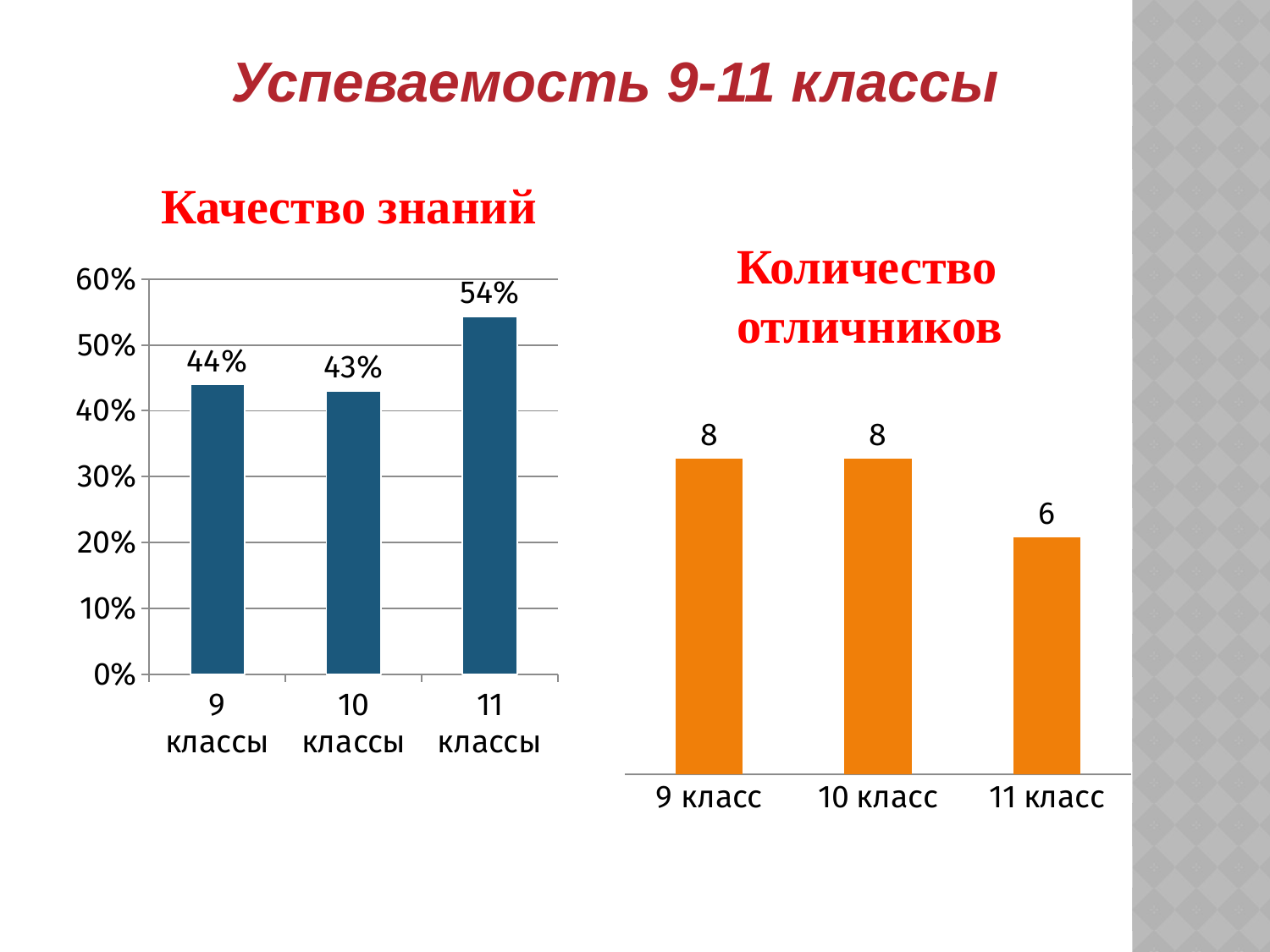

Успеваемость 9-11 классы
Качество знаний
Количество отличников

### Chart

| Category | Ряд 1 |
|---|---|
| 9 классы | 0.44 |
| 10 классы | 0.4300000000000001 |
| 11 классы | 0.543 |

### Chart

| Category | отличники |
|---|---|
| 9 класс | 8.0 |
| 10 класс | 8.0 |
| 11 класс | 6.0 |